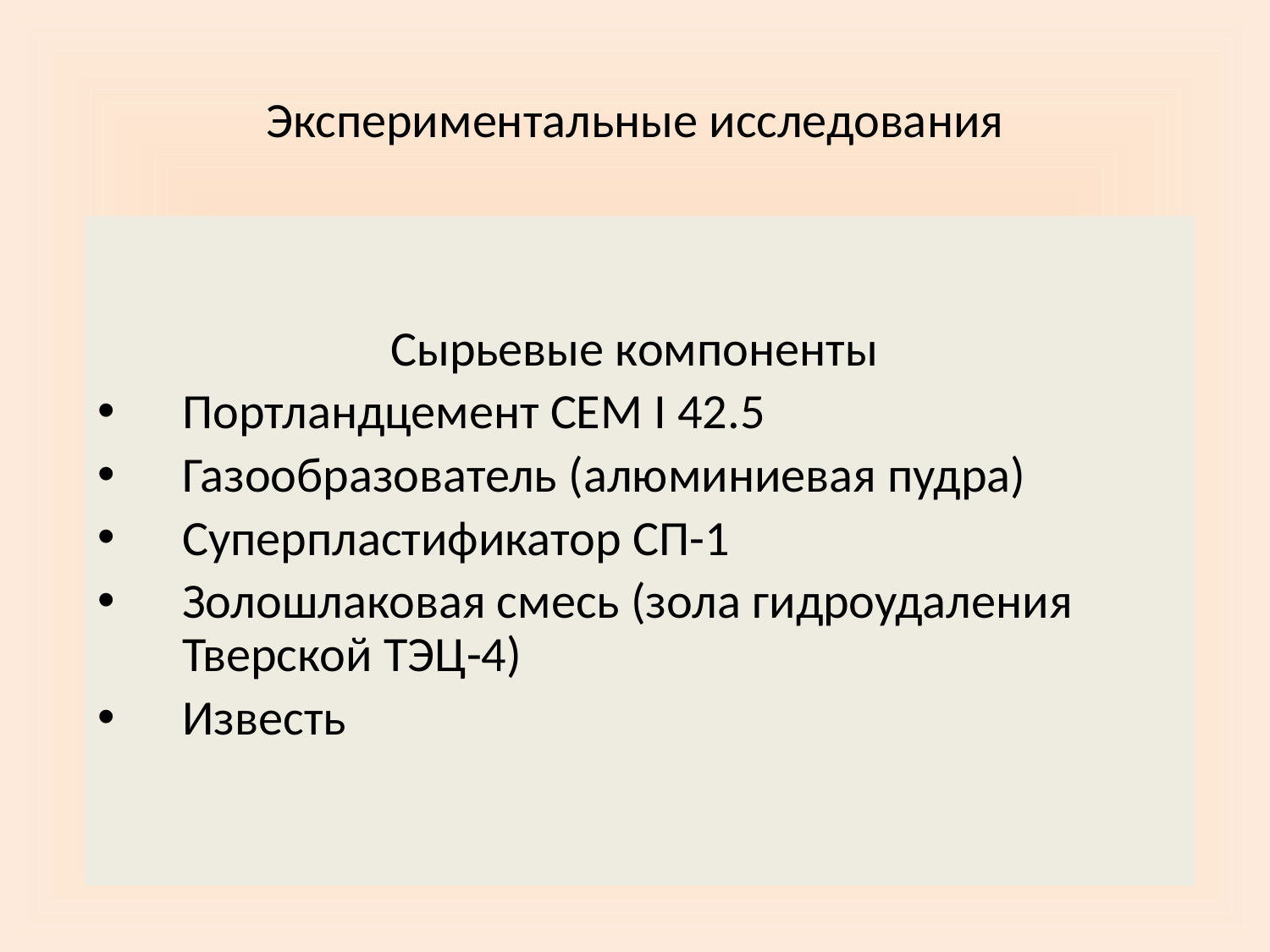

# Экспериментальные исследования

Сырьевые компоненты
Портландцемент CEM I 42.5
Газообразователь (алюминиевая пудра)
Суперпластификатор СП-1
Золошлаковая смесь (зола гидроудаления Тверской ТЭЦ-4)
Известь